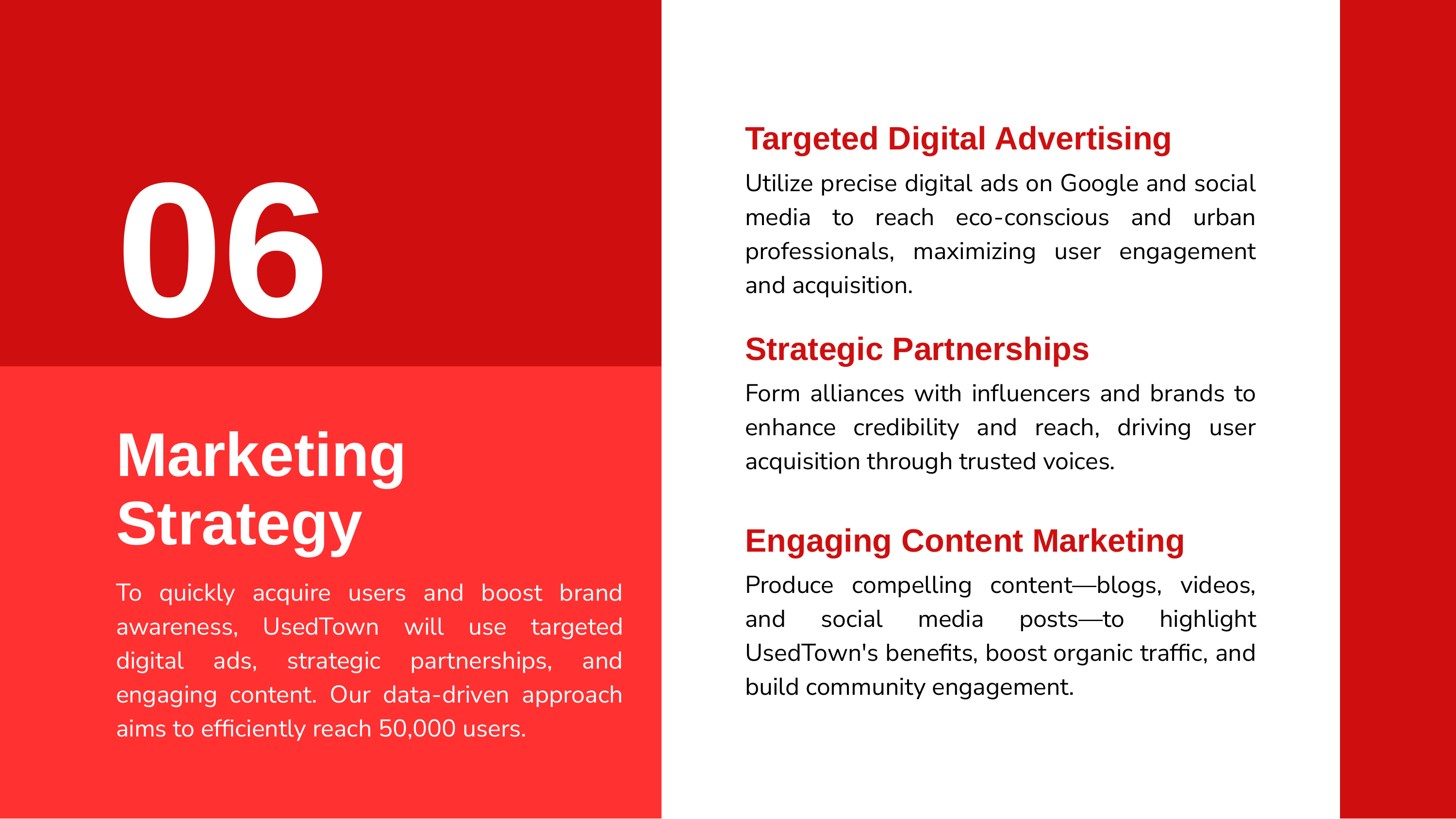

06
Targeted Digital Advertising
Utilize precise digital ads on Google and social media to reach eco-conscious and urban professionals, maximizing user engagement and acquisition.

Strategic Partnerships
Form alliances with influencers and brands to enhance credibility and reach, driving user acquisition through trusted voices.
Marketing Strategy
Engaging Content Marketing
Produce compelling content—blogs, videos, and social media posts—to highlight UsedTown's benefits, boost organic traffic, and build community engagement.
To quickly acquire users and boost brand awareness, UsedTown will use targeted digital ads, strategic partnerships, and engaging content. Our data-driven approach aims to efficiently reach 50,000 users.